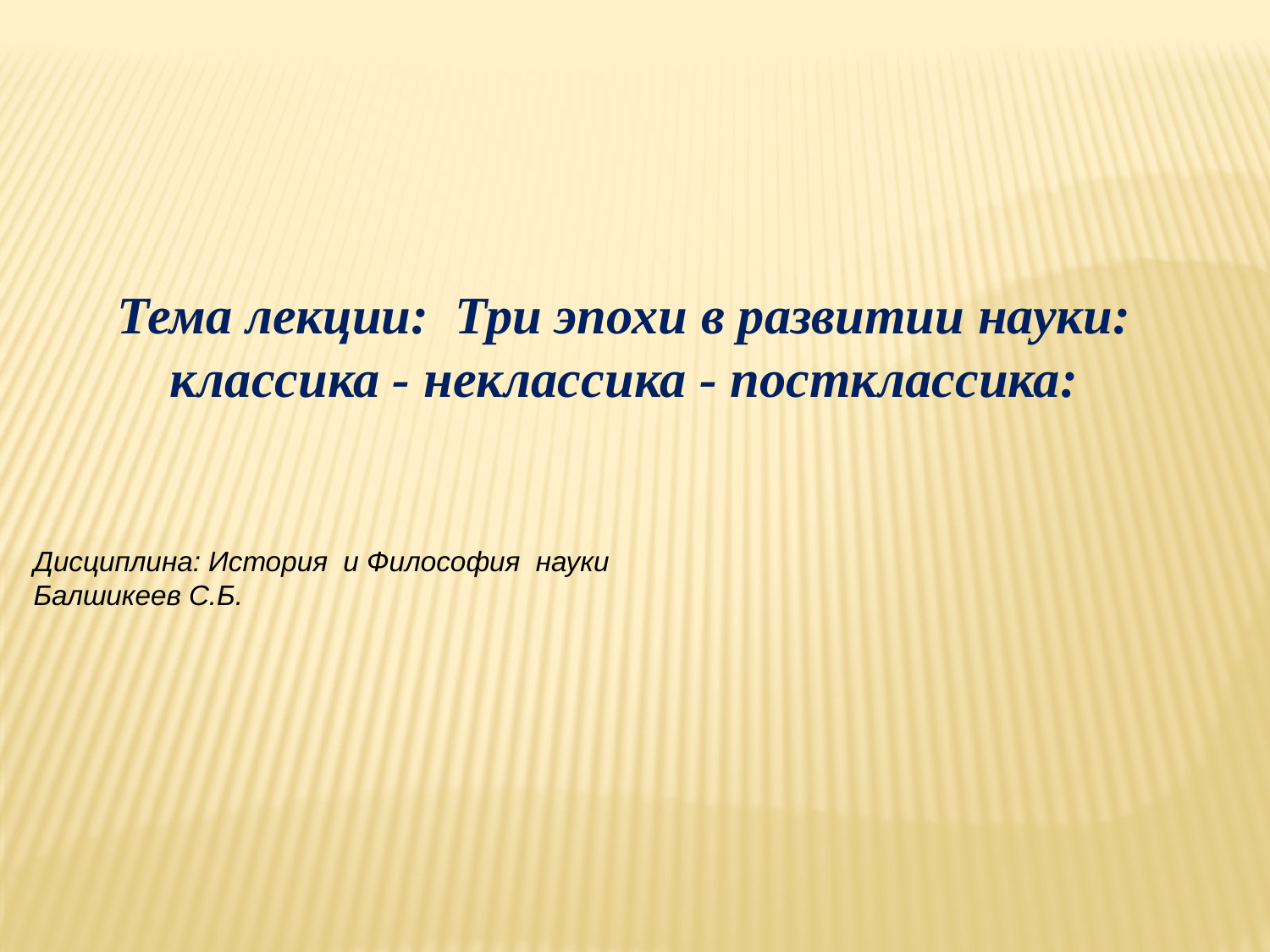

Тема лекции:  Три эпохи в развитии науки:
классика - неклассика - постклассика:

Дисциплина: История  и Философия  науки
Балшикеев С.Б.